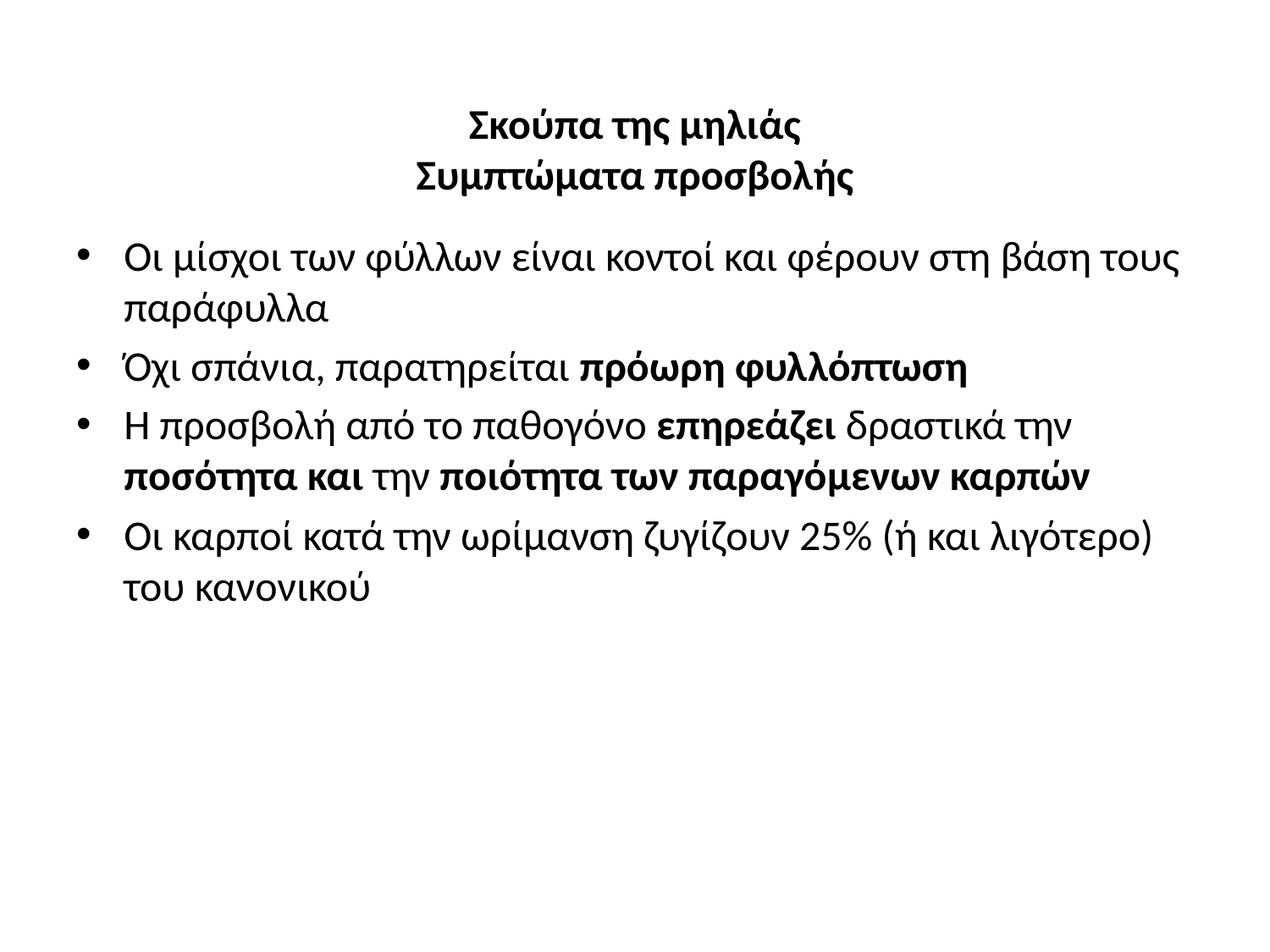

# Σκούπα της μηλιάς Συμπτώματα προσβολής
Οι μίσχοι των φύλλων είναι κοντοί και φέρουν στη βάση τους παράφυλλα
Όχι σπάνια, παρατηρείται πρόωρη φυλλόπτωση
Η προσβολή από το παθογόνο επηρεάζει δραστικά την ποσότητα και την ποιότητα των παραγόμενων καρπών
Οι καρποί κατά την ωρίμανση ζυγίζουν 25% (ή και λιγότερο) του κανονικού